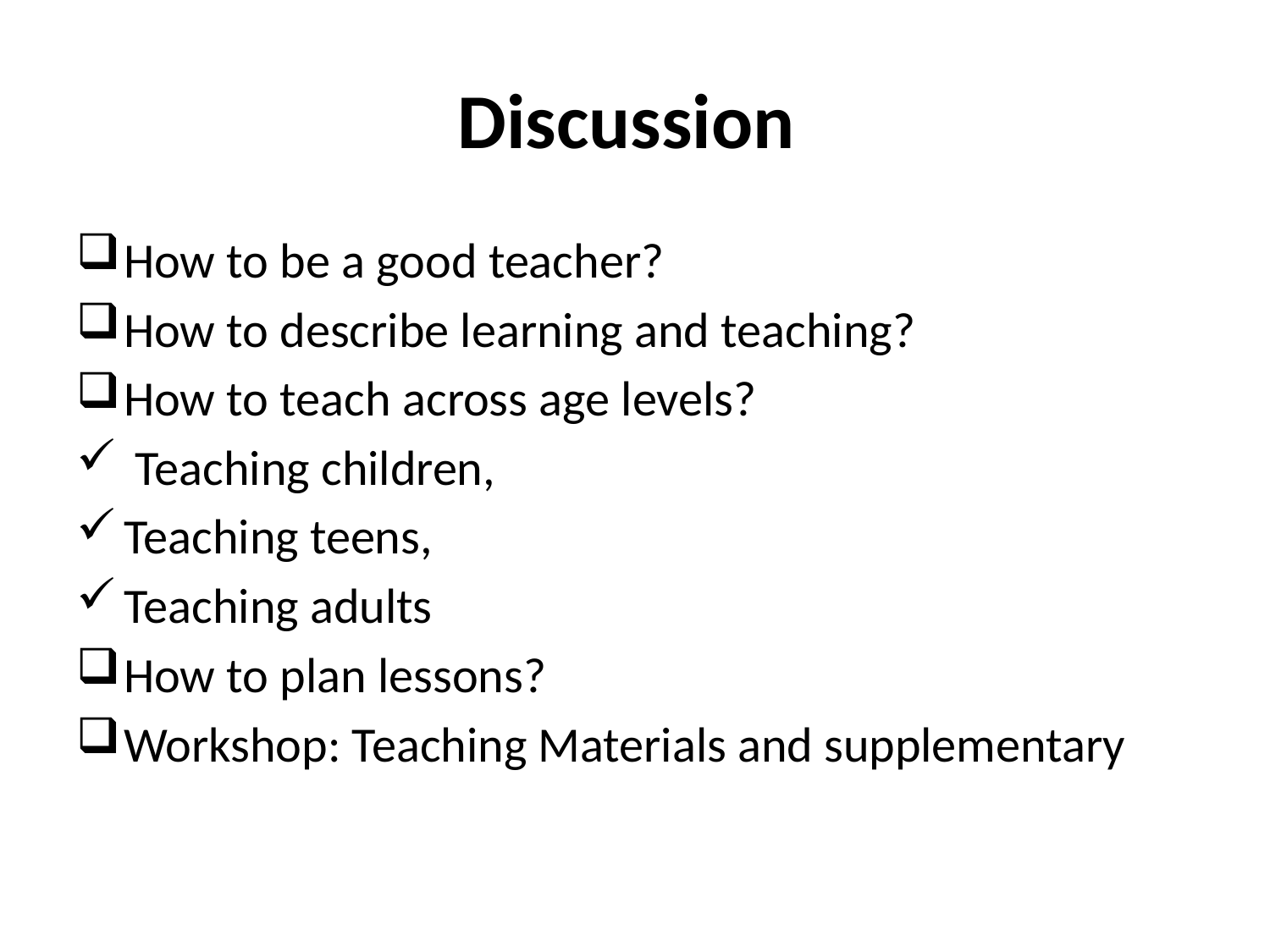

# Discussion
How to be a good teacher?
How to describe learning and teaching?
How to teach across age levels?
 Teaching children,
Teaching teens,
Teaching adults
How to plan lessons?
Workshop: Teaching Materials and supplementary